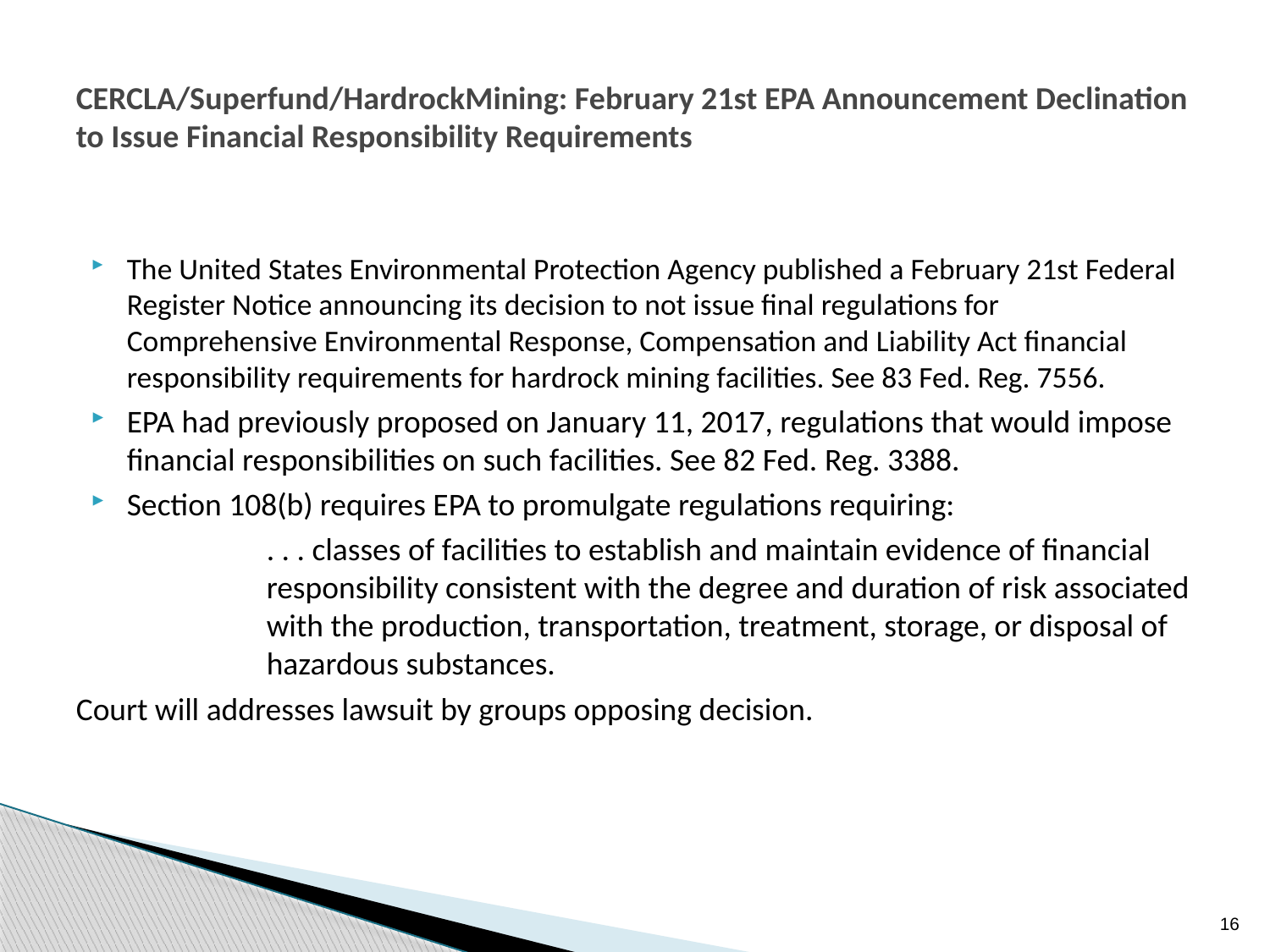

# CERCLA/Superfund/HardrockMining: February 21st EPA Announcement Declination to Issue Financial Responsibility Requirements
The United States Environmental Protection Agency published a February 21st Federal Register Notice announcing its decision to not issue final regulations for Comprehensive Environmental Response, Compensation and Liability Act financial responsibility requirements for hardrock mining facilities. See 83 Fed. Reg. 7556.
EPA had previously proposed on January 11, 2017, regulations that would impose financial responsibilities on such facilities. See 82 Fed. Reg. 3388.
Section 108(b) requires EPA to promulgate regulations requiring:
. . . classes of facilities to establish and maintain evidence of financial responsibility consistent with the degree and duration of risk associated with the production, transportation, treatment, storage, or disposal of hazardous substances.
Court will addresses lawsuit by groups opposing decision.

16